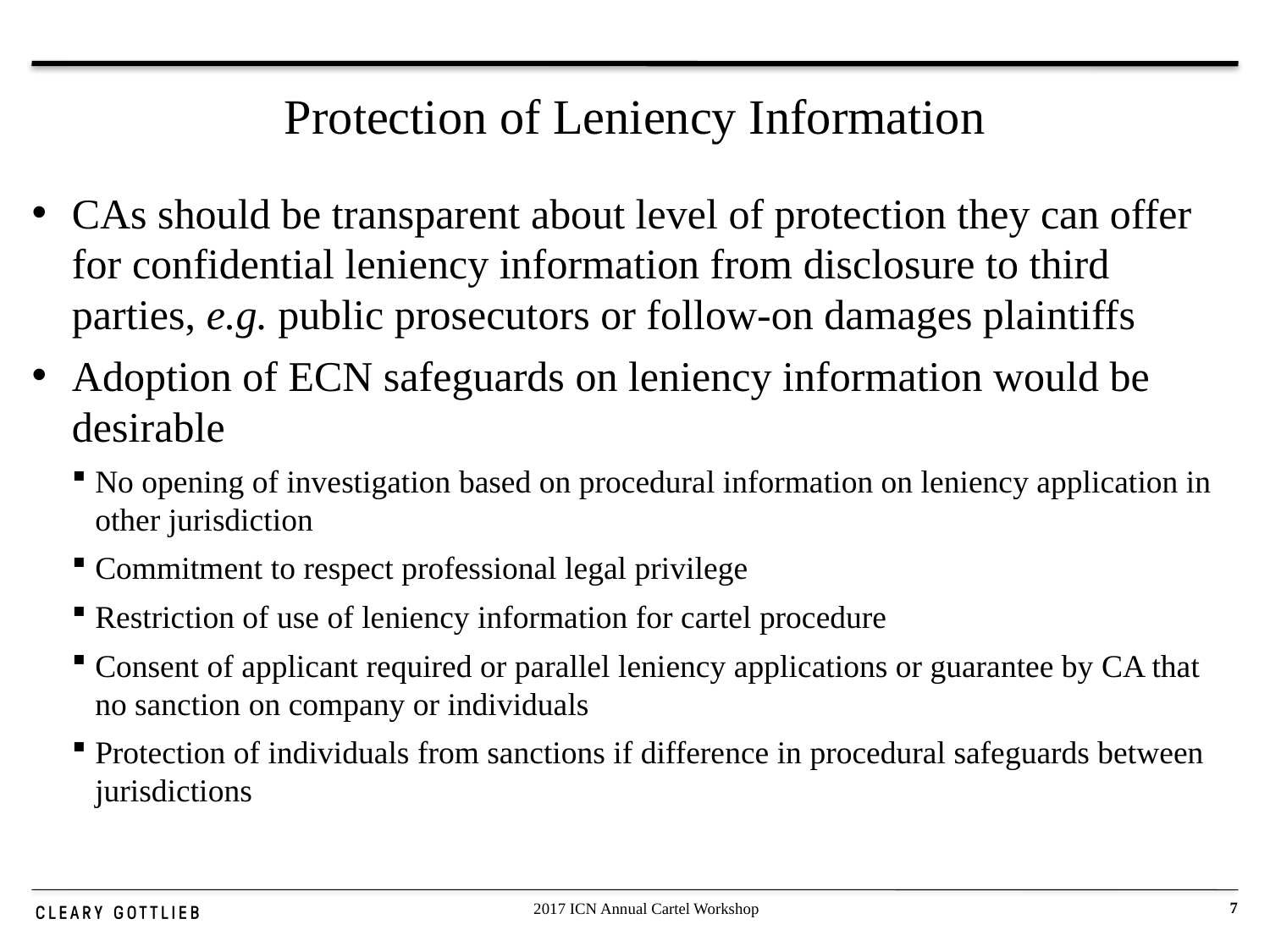

# Protection of Leniency Information
CAs should be transparent about level of protection they can offer for confidential leniency information from disclosure to third parties, e.g. public prosecutors or follow-on damages plaintiffs
Adoption of ECN safeguards on leniency information would be desirable
No opening of investigation based on procedural information on leniency application in other jurisdiction
Commitment to respect professional legal privilege
Restriction of use of leniency information for cartel procedure
Consent of applicant required or parallel leniency applications or guarantee by CA that no sanction on company or individuals
Protection of individuals from sanctions if difference in procedural safeguards between jurisdictions
2017 ICN Annual Cartel Workshop